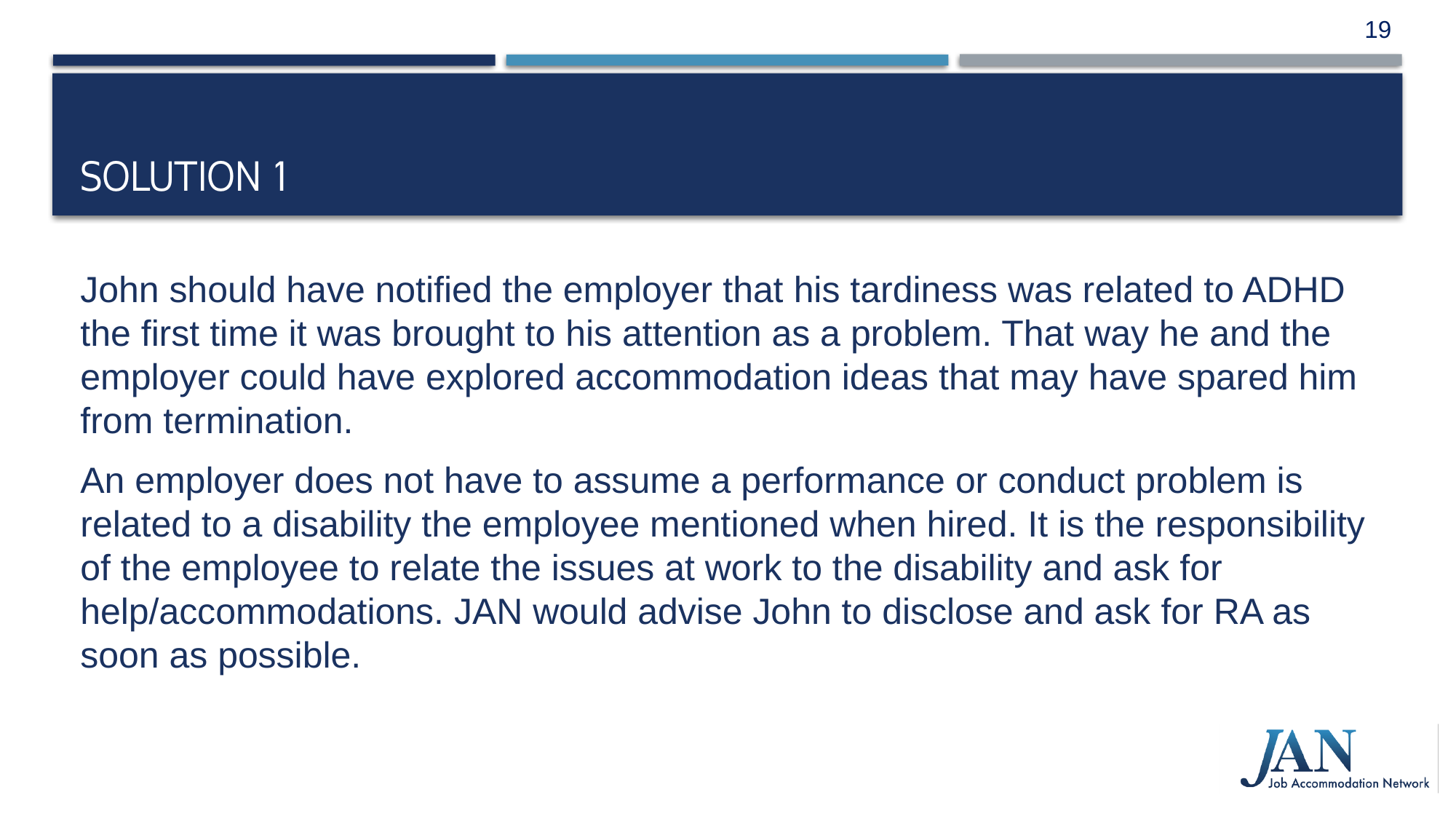

19
# Solution 1
John should have notified the employer that his tardiness was related to ADHD the first time it was brought to his attention as a problem. That way he and the employer could have explored accommodation ideas that may have spared him from termination.
An employer does not have to assume a performance or conduct problem is related to a disability the employee mentioned when hired. It is the responsibility of the employee to relate the issues at work to the disability and ask for help/accommodations. JAN would advise John to disclose and ask for RA as soon as possible.